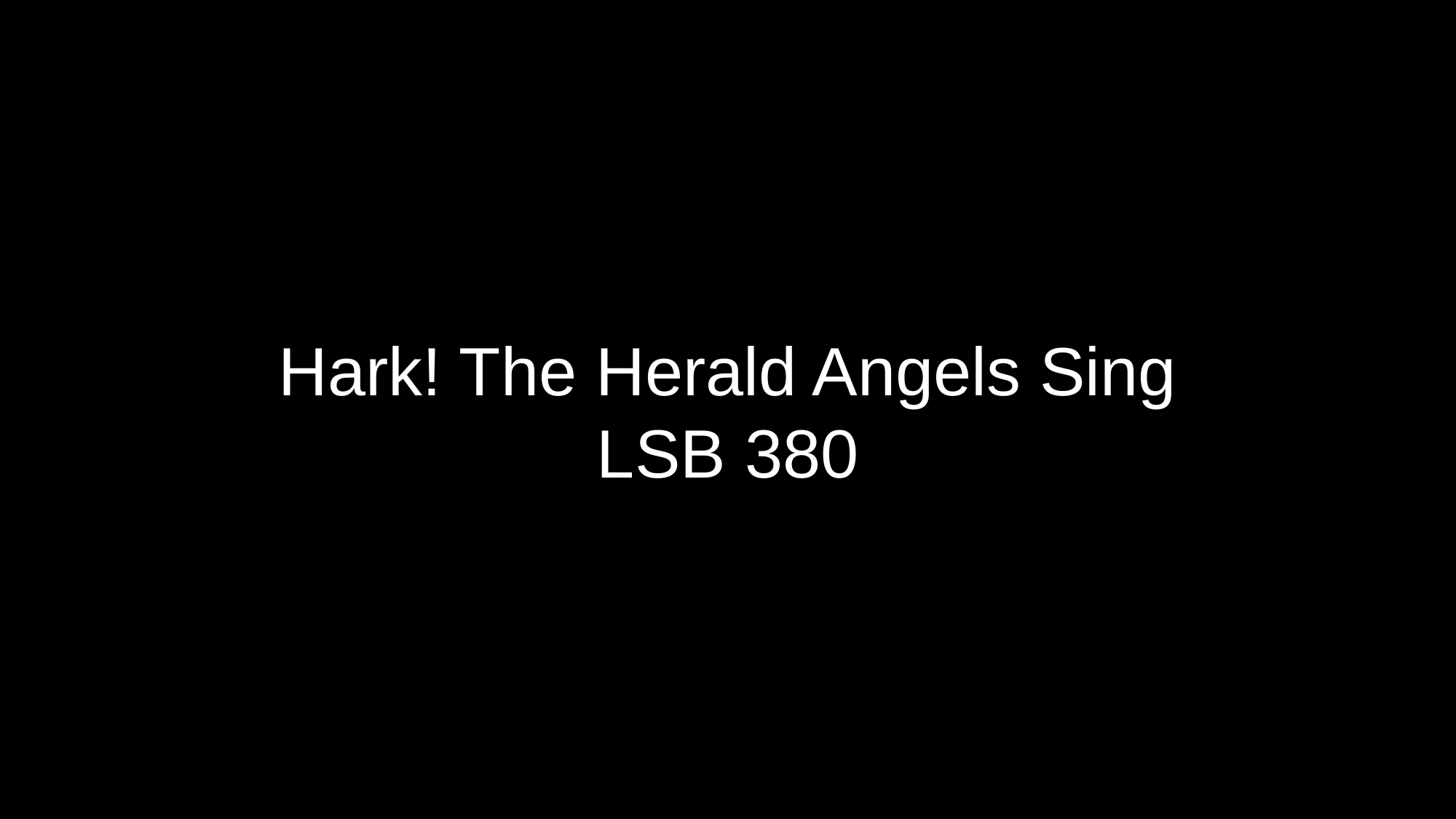

Hark! The Herald Angels Sing
LSB 380